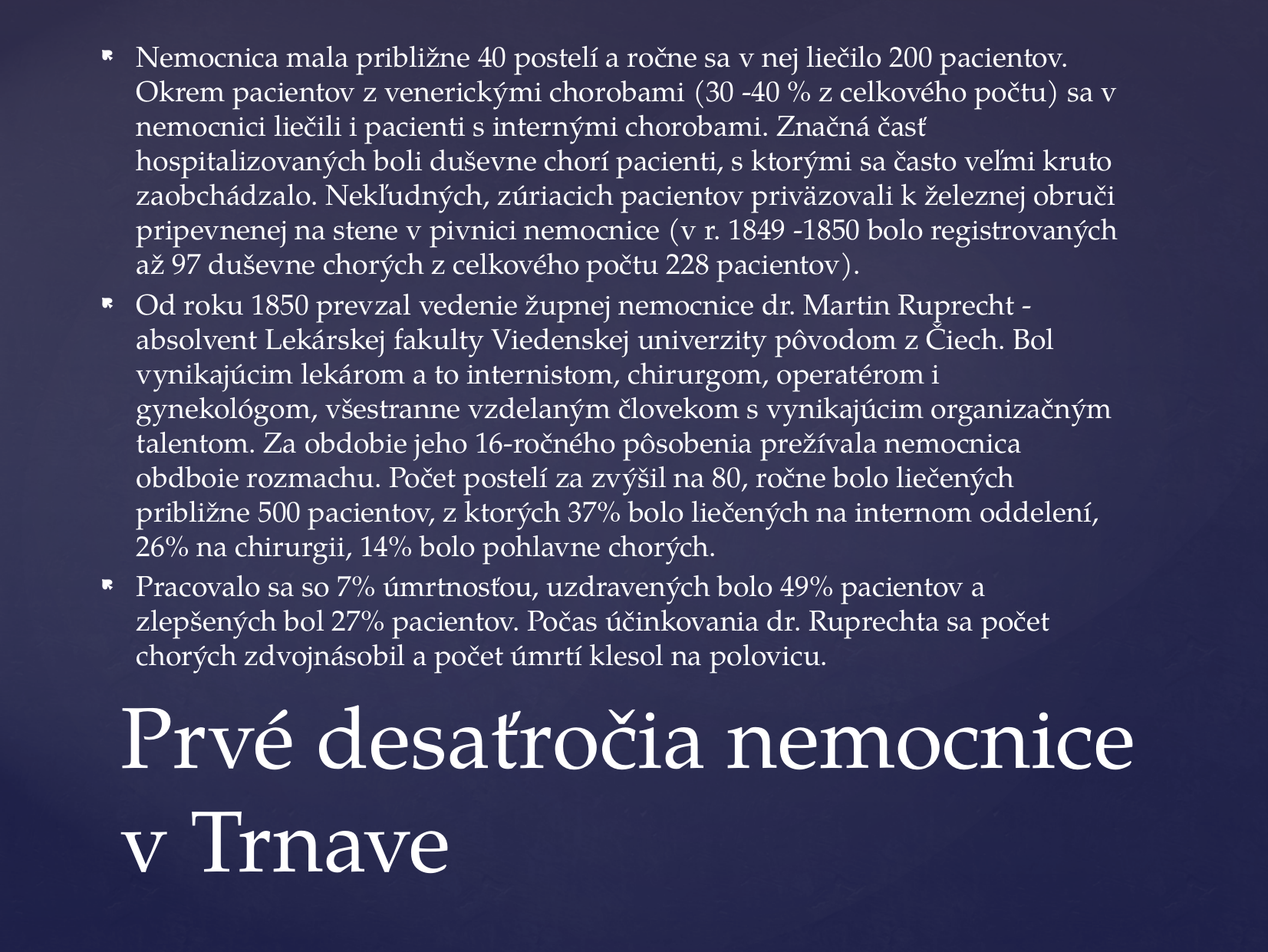

Nemocnica mala približne 40 postelí a ročne sa v nej liečilo 200 pacientov. Okrem pacientov z venerickými chorobami (30 -40 % z celkového počtu) sa v nemocnici liečili i pacienti s internými chorobami. Značná časť hospitalizovaných boli duševne chorí pacienti, s ktorými sa často veľmi kruto zaobchádzalo. Nekľudných, zúriacich pacientov priväzovali k železnej obruči pripevnenej na stene v pivnici nemocnice (v r. 1849 -1850 bolo registrovaných až 97 duševne chorých z celkového počtu 228 pacientov).
Od roku 1850 prevzal vedenie župnej nemocnice dr. Martin Ruprecht - absolvent Lekárskej fakulty Viedenskej univerzity pôvodom z Čiech. Bol vynikajúcim lekárom a to internistom, chirurgom, operatérom i gynekológom, všestranne vzdelaným človekom s vynikajúcim organizačným talentom. Za obdobie jeho 16-ročného pôsobenia prežívala nemocnica obdboie rozmachu. Počet postelí za zvýšil na 80, ročne bolo liečených približne 500 pacientov, z ktorých 37% bolo liečených na internom oddelení, 26% na chirurgii, 14% bolo pohlavne chorých.
Pracovalo sa so 7% úmrtnosťou, uzdravených bolo 49% pacientov a zlepšených bol 27% pacientov. Počas účinkovania dr. Ruprechta sa počet chorých zdvojnásobil a počet úmrtí klesol na polovicu.
# Prvé desaťročia nemocnice v Trnave